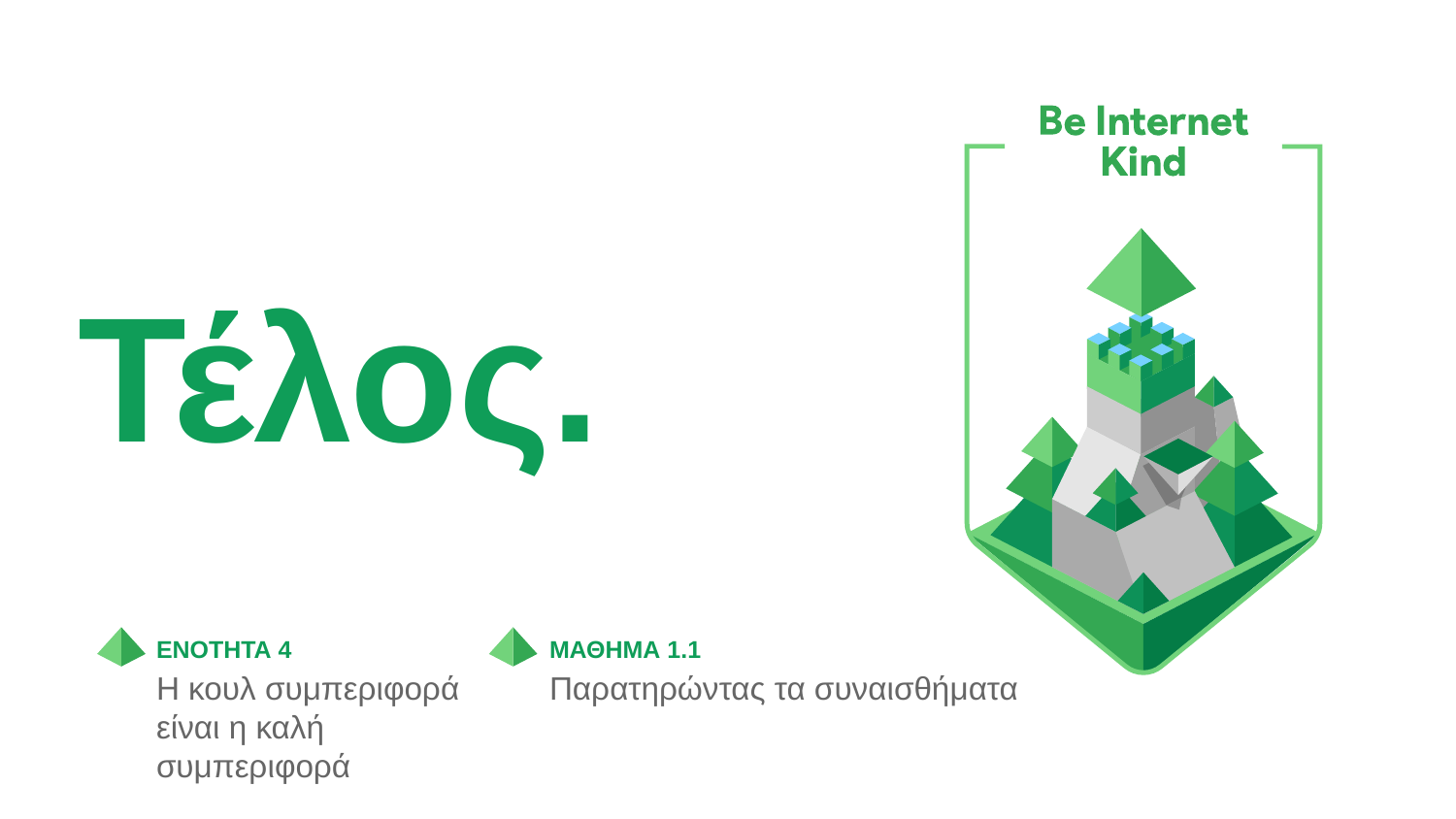

Τέλος.
ΕΝΟΤΗΤΑ 4
ΜΑΘΗΜΑ 1.1

Η κουλ συμπεριφορά είναι η καλή συμπεριφορά
Παρατηρώντας τα συναισθήματα